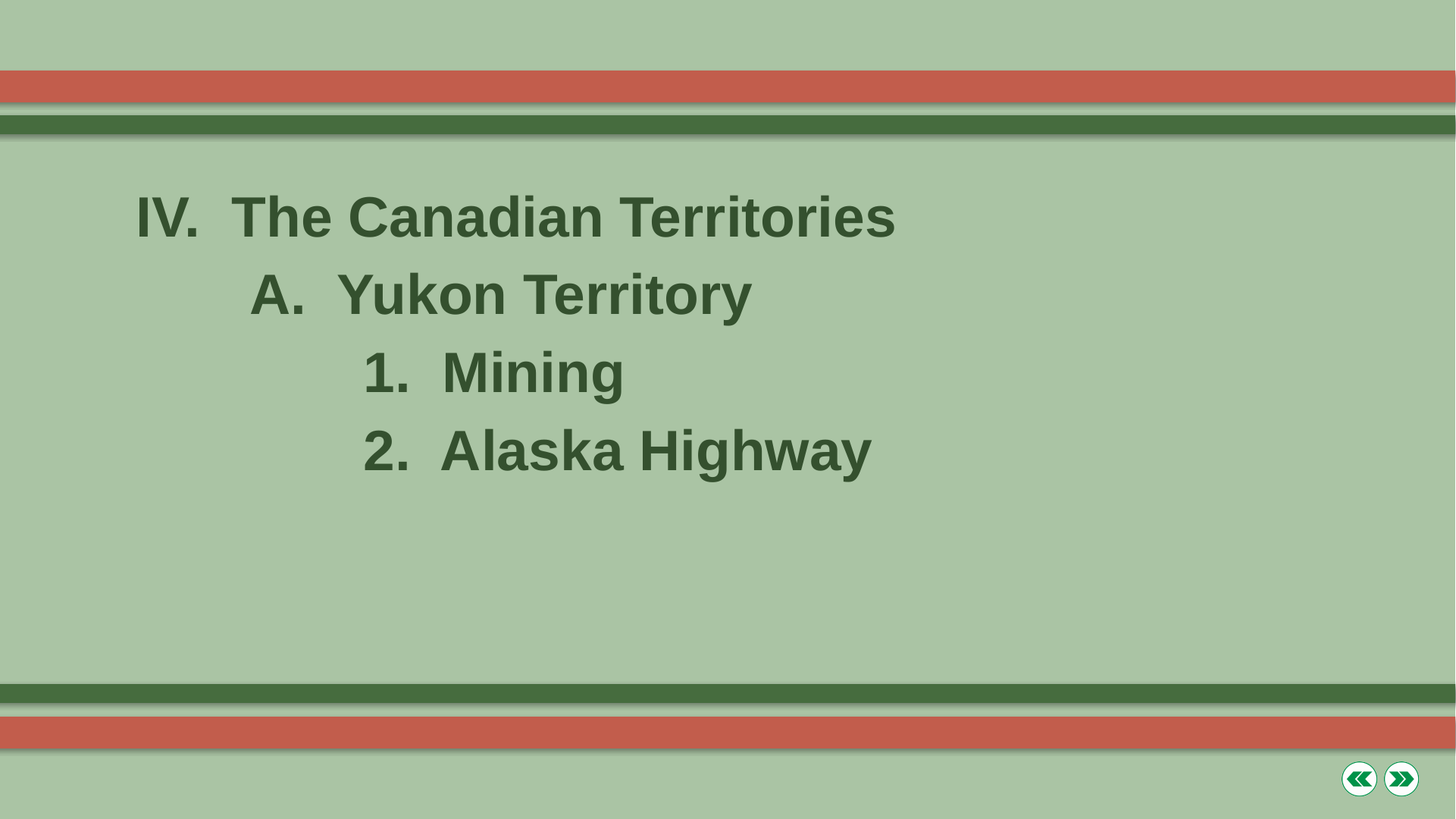

IV.  The Canadian Territories
	A.  Yukon Territory
		1.  Mining
		2.  Alaska Highway